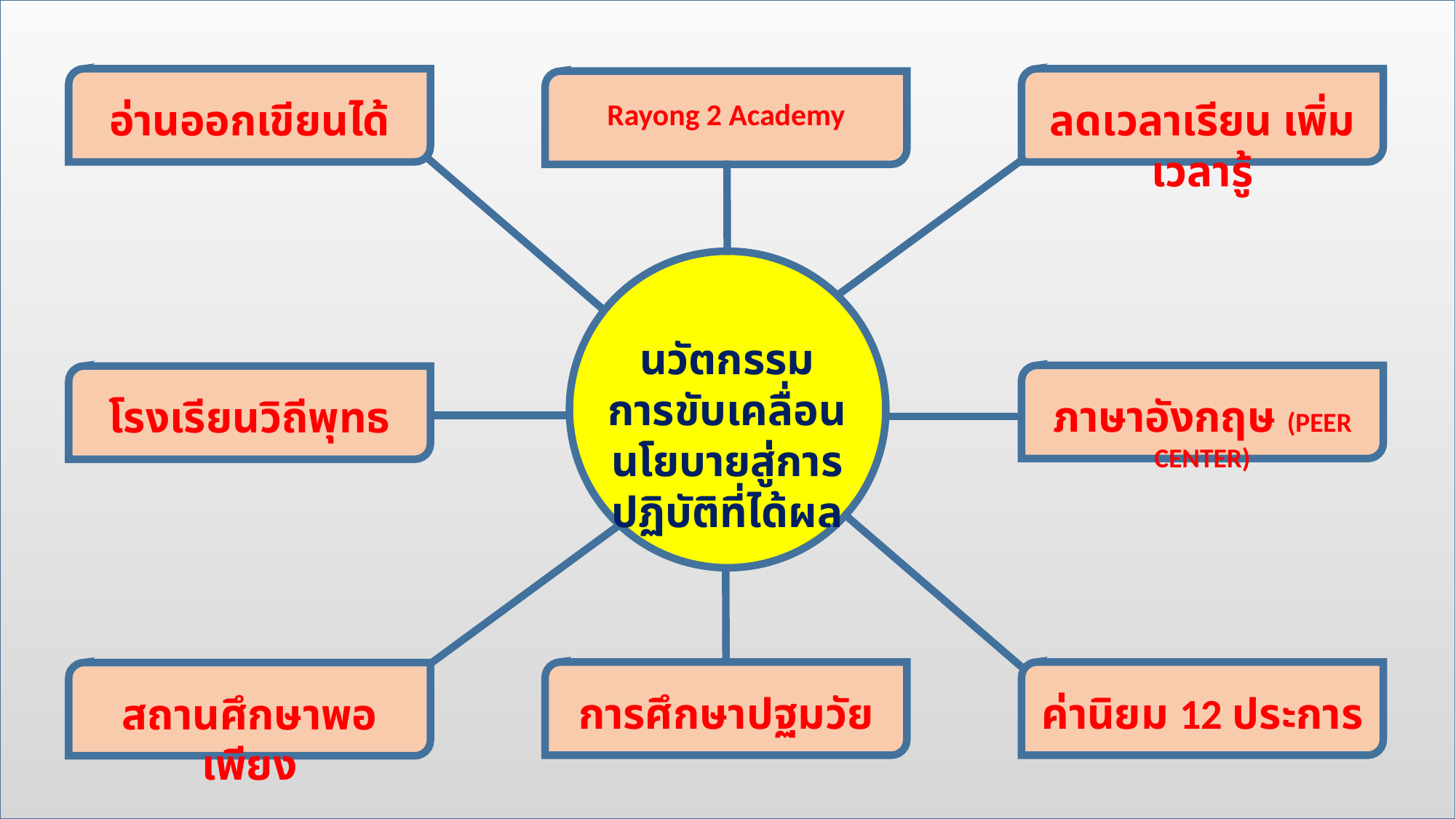

อ่านออกเขียนได้
ลดเวลาเรียน เพิ่มเวลารู้
Rayong 2 Academy

นวัตกรรม
การขับเคลื่อนนโยบายสู่การปฏิบัติที่ได้ผล

ภาษาอังกฤษ (PEER CENTER)
โรงเรียนวิถีพุทธ

การศึกษาปฐมวัย
ค่านิยม 12 ประการ
สถานศึกษาพอเพียง